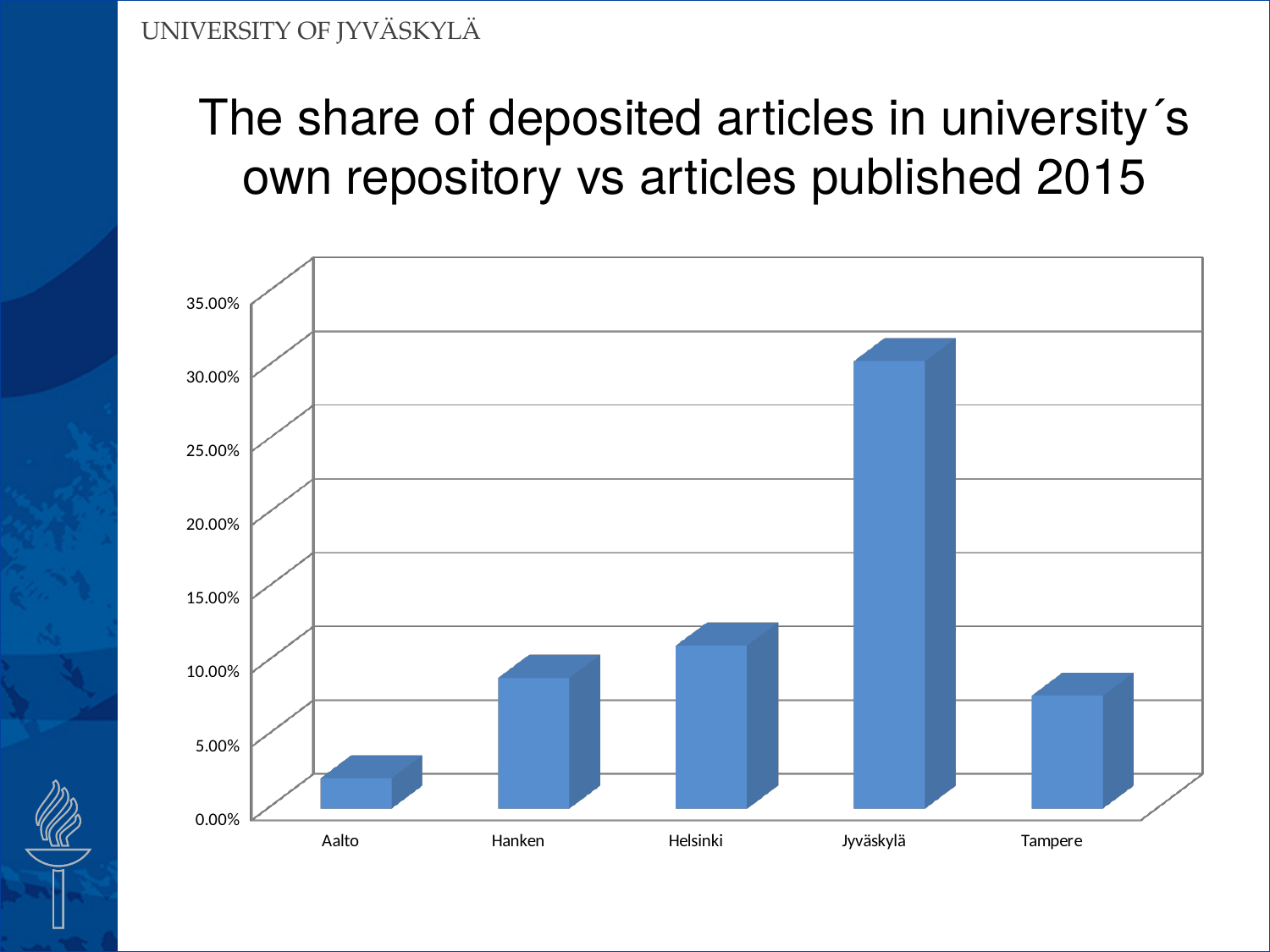

# The share of deposited articles in university´s own repository vs articles published 2015

[unsupported chart]